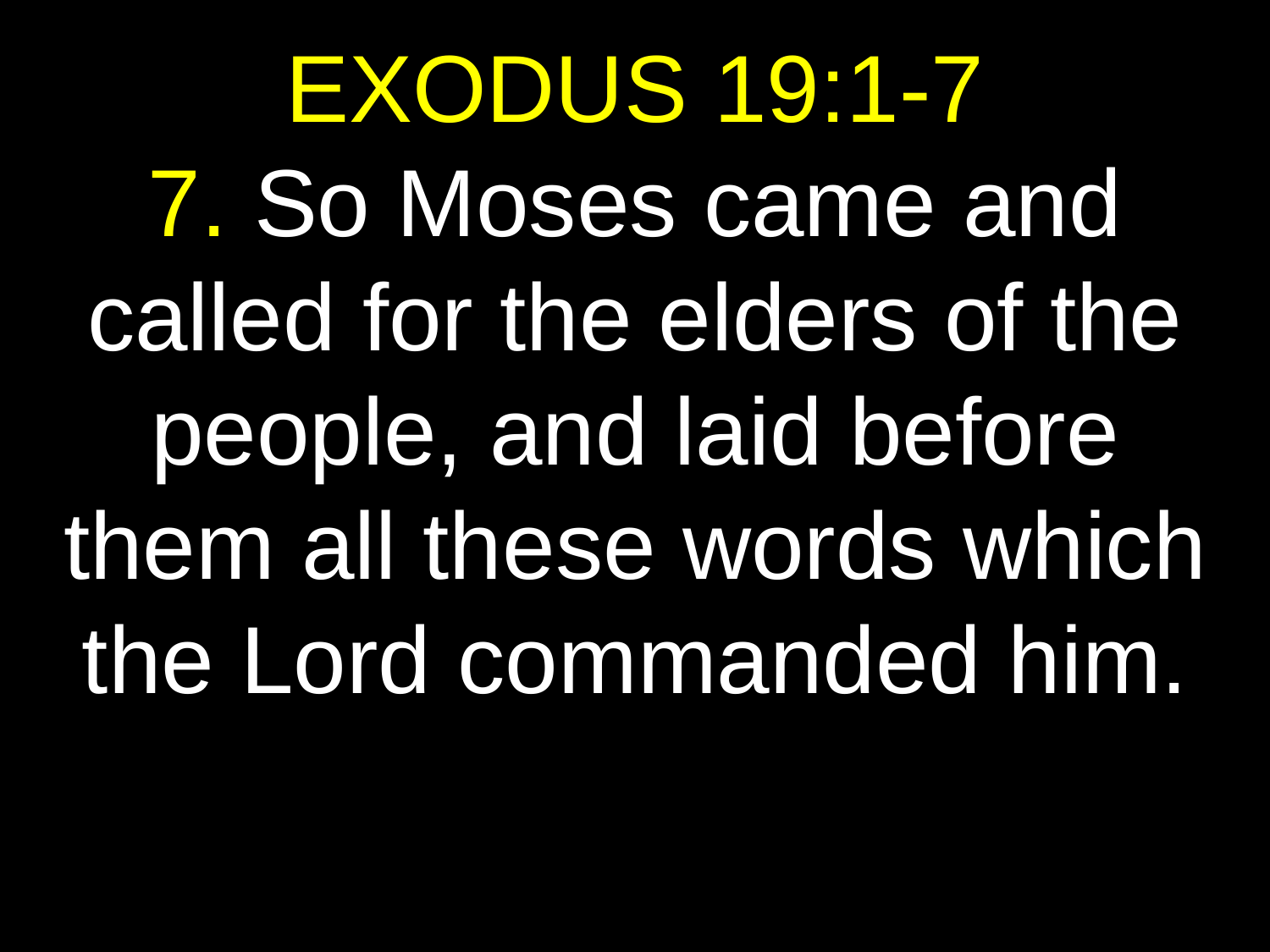

EXODUS 19:1-7
7. So Moses came and called for the elders of the people, and laid before them all these words which the Lord commanded him.